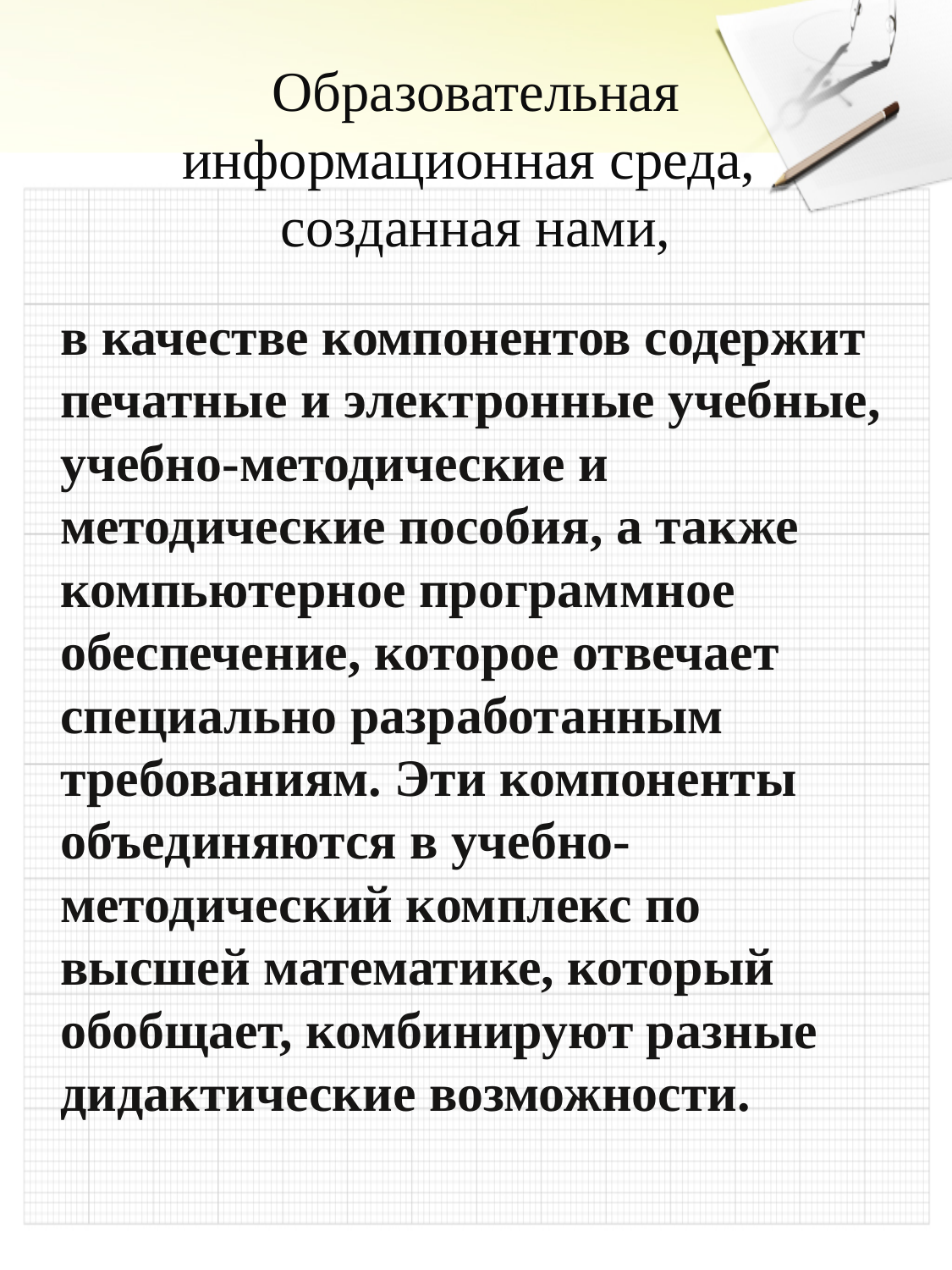

# Образовательная информационная среда, созданная нами,
в качестве компонентов содержит печатные и электронные учебные, учебно-методические и методические пособия, а также компьютерное программное обеспечение, которое отвечает специально разработанным требованиям. Эти компоненты объединяются в учебно-методический комплекс по высшей математике, который обобщает, комбинируют разные дидактические возможности.